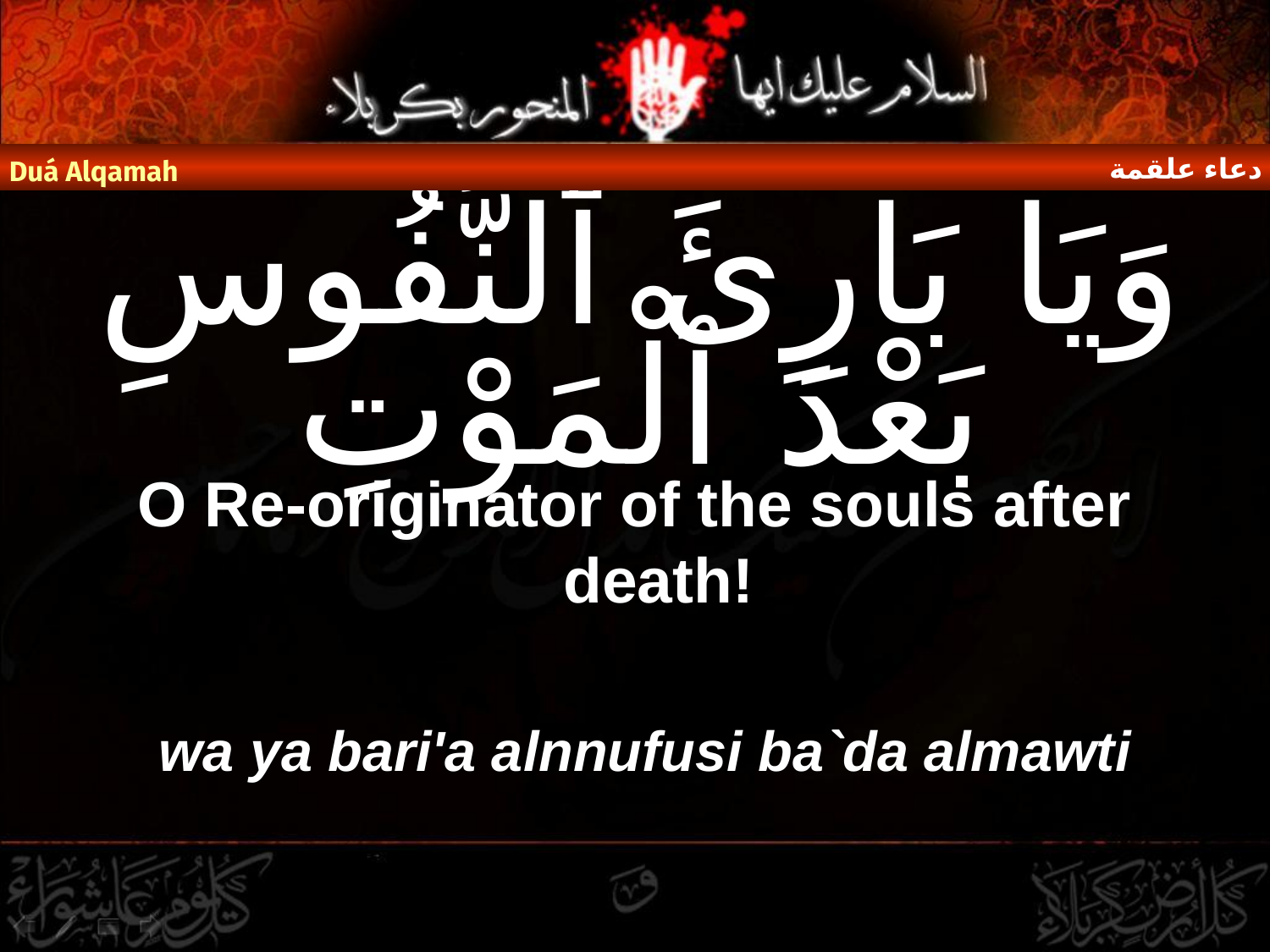

دعاء علقمة
Duá Alqamah
# وَيَا بَارِئَ ٱلنُّفُوسِ بَعْدَ ٱلْمَوْتِ
O Re-originator of the souls after death!
wa ya bari'a alnnufusi ba`da almawti